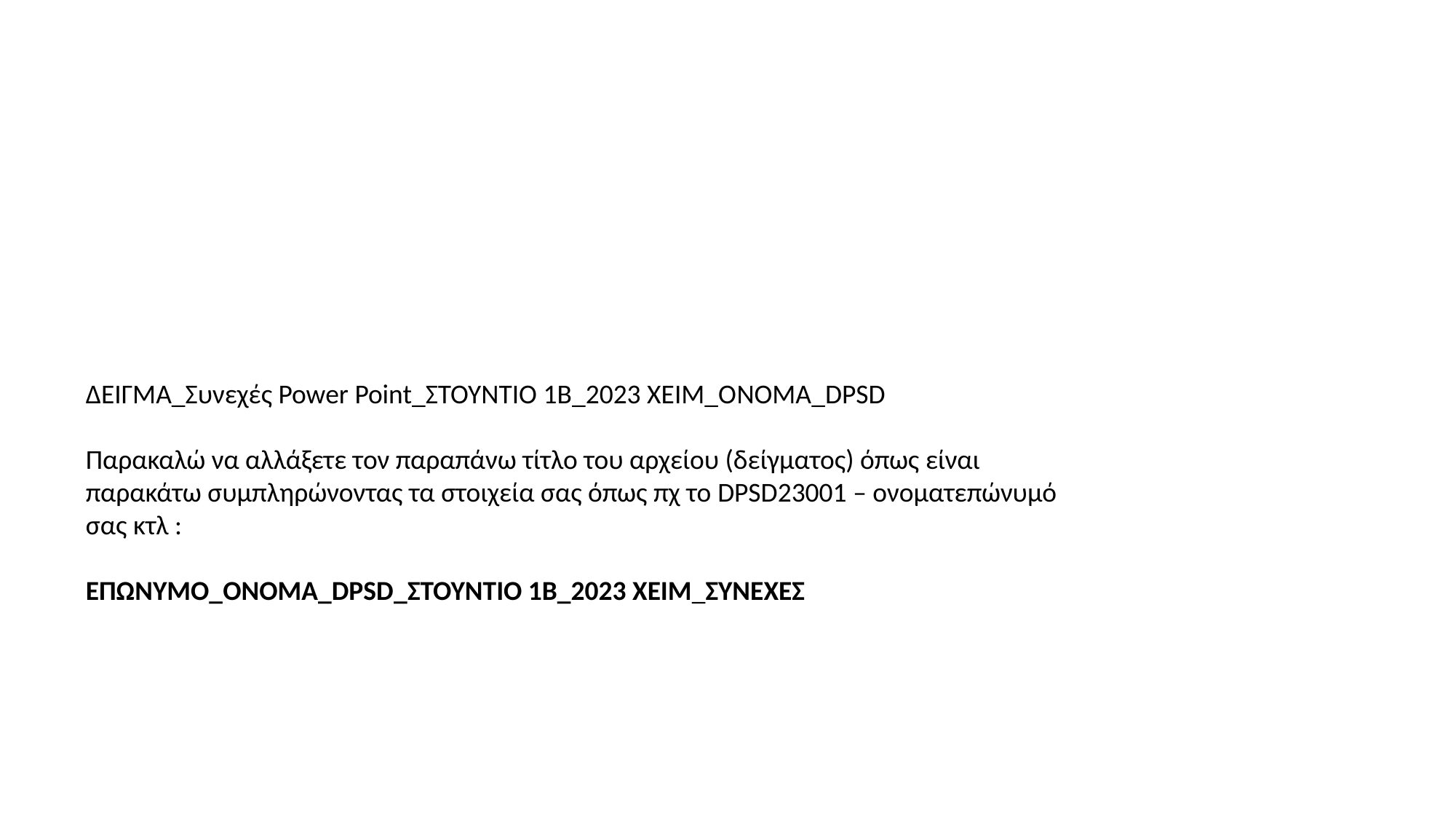

ΔΕΙΓΜΑ_Συνεχές Power Point_ΣΤΟΥΝΤΙΟ 1Β_2023 ΧΕΙΜ_ΟΝΟΜΑ_DPSD

Παρακαλώ να αλλάξετε τον παραπάνω τίτλο του αρχείου (δείγματος) όπως είναι παρακάτω συμπληρώνοντας τα στοιχεία σας όπως πχ το DPSD23001 – ονοματεπώνυμό σας κτλ :

ΕΠΩΝΥΜΟ_ΟΝΟΜΑ_DPSD_ΣΤΟΥΝΤΙΟ 1Β_2023 ΧΕΙΜ_ΣΥΝΕΧΕΣ